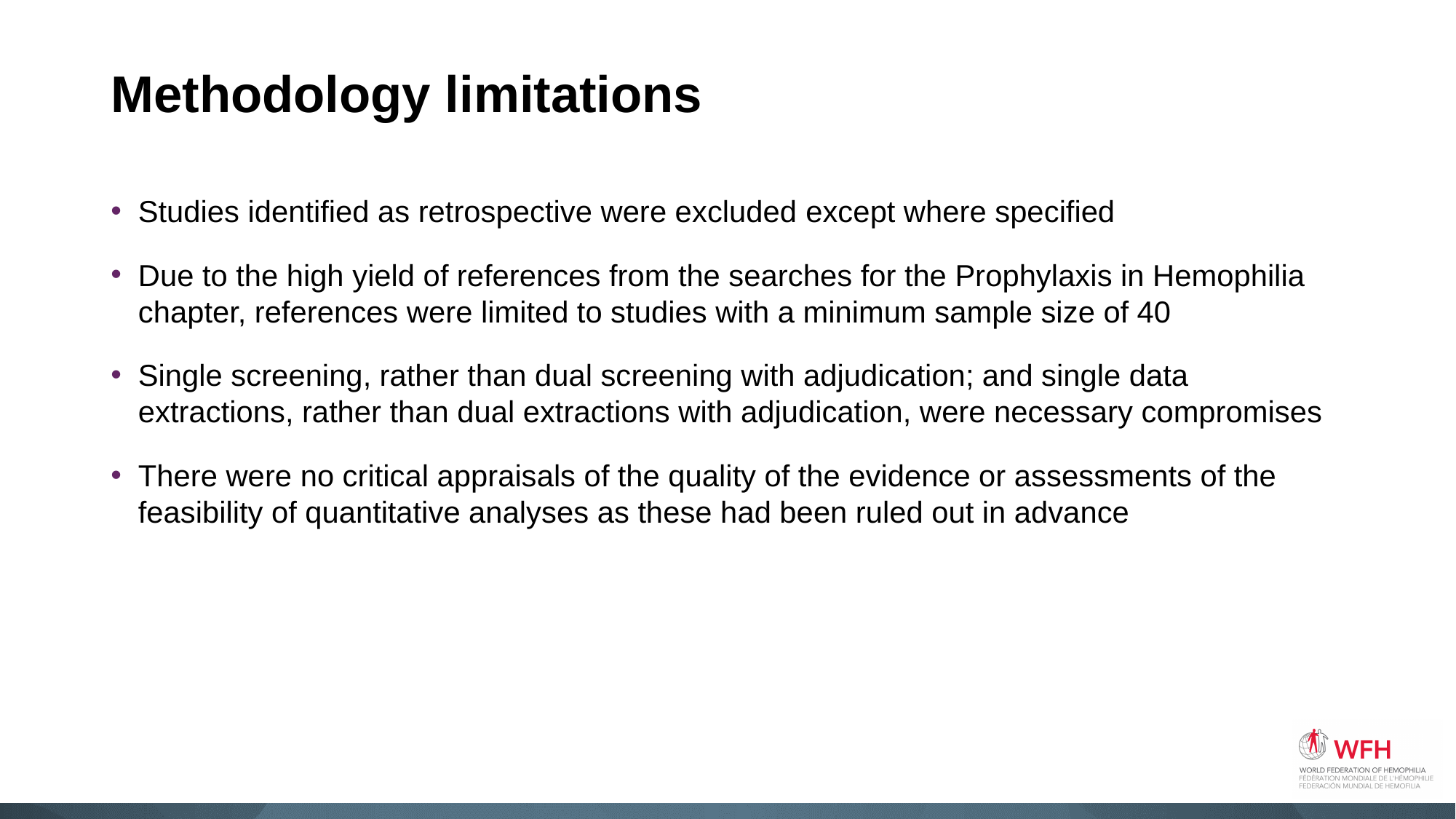

# Methodology limitations
Studies identified as retrospective were excluded except where specified
Due to the high yield of references from the searches for the Prophylaxis in Hemophilia chapter, references were limited to studies with a minimum sample size of 40
Single screening, rather than dual screening with adjudication; and single data extractions, rather than dual extractions with adjudication, were necessary compromises
There were no critical appraisals of the quality of the evidence or assessments of the feasibility of quantitative analyses as these had been ruled out in advance